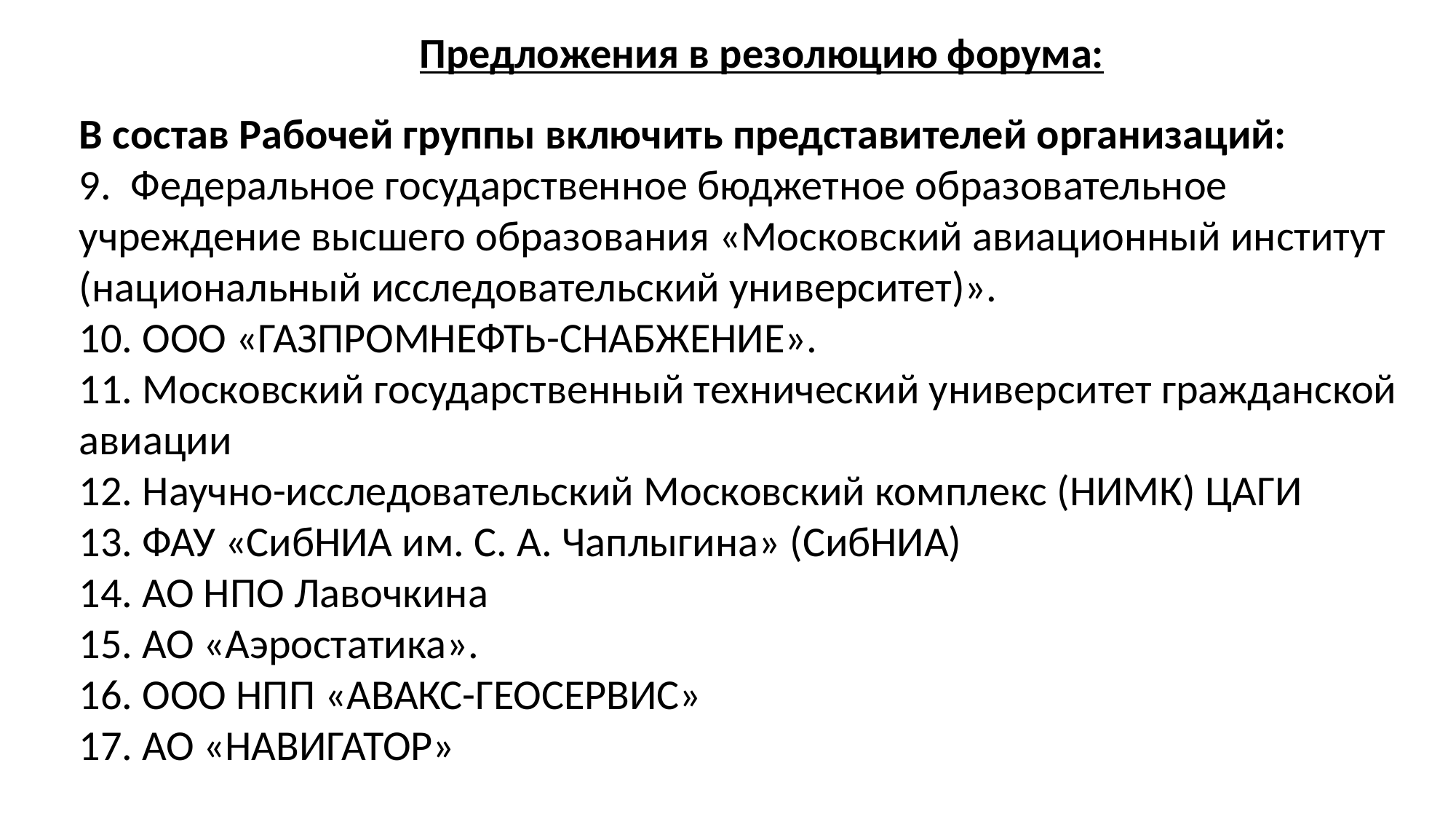

Предложения в резолюцию форума:
В состав Рабочей группы включить представителей организаций:
9.  Федеральное государственное бюджетное образовательное учреждение высшего образования «Московский авиационный институт (национальный исследовательский университет)».
10. ООО «ГАЗПРОМНЕФТЬ-СНАБЖЕНИЕ».
11. Московский государственный технический университет гражданской авиации
12. Научно-исследовательский Московский комплекс (НИМК) ЦАГИ
13. ФАУ «СибНИА им. С. А. Чаплыгина» (СибНИА)
14. АО НПО Лавочкина
15. АО «Аэростатика».
16. ООО НПП «АВАКС-ГЕОСЕРВИС»
17. АО «НАВИГАТОР»